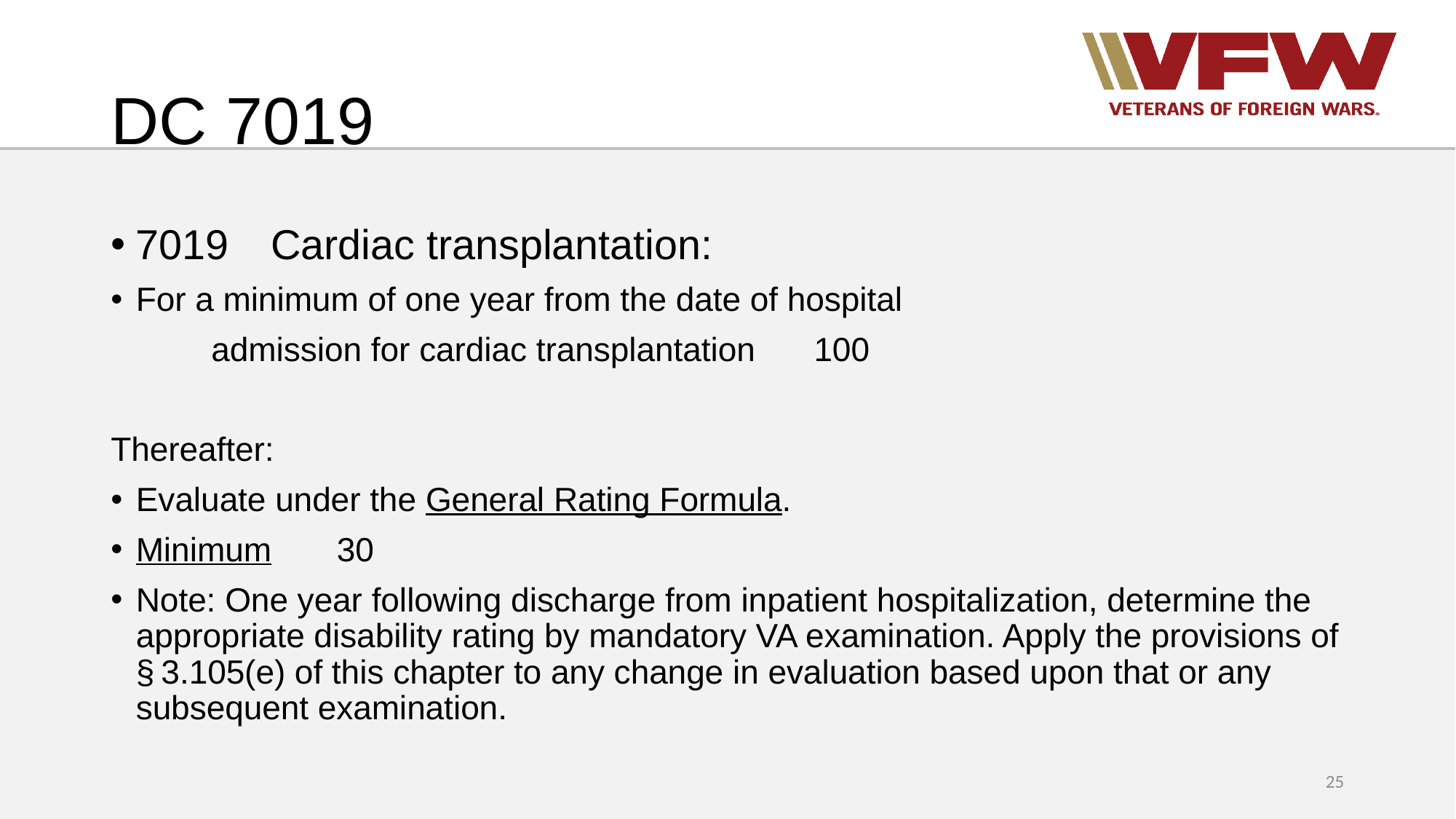

# DC 7019
7019 Cardiac transplantation:
For a minimum of one year from the date of hospital
	admission for cardiac transplantation				100

Thereafter:
Evaluate under the General Rating Formula.
Minimum									30
Note: One year following discharge from inpatient hospitalization, determine the appropriate disability rating by mandatory VA examination. Apply the provisions of § 3.105(e) of this chapter to any change in evaluation based upon that or any subsequent examination.
25